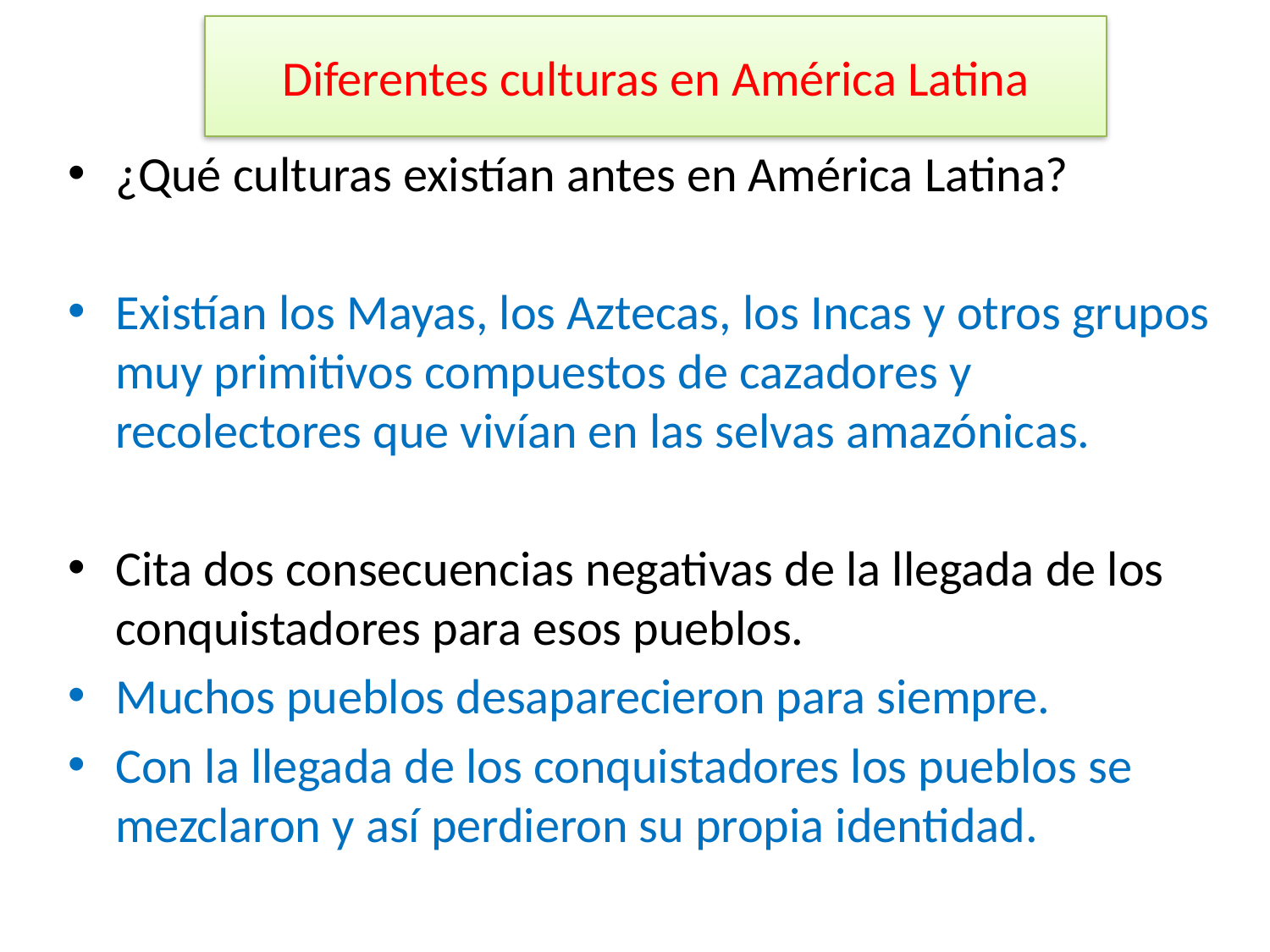

# Diferentes culturas en América Latina
¿Qué culturas existían antes en América Latina?

Existían los Mayas, los Aztecas, los Incas y otros grupos muy primitivos compuestos de cazadores y recolectores que vivían en las selvas amazónicas.

Cita dos consecuencias negativas de la llegada de los conquistadores para esos pueblos.
Muchos pueblos desaparecieron para siempre.
Con la llegada de los conquistadores los pueblos se mezclaron y así perdieron su propia identidad.